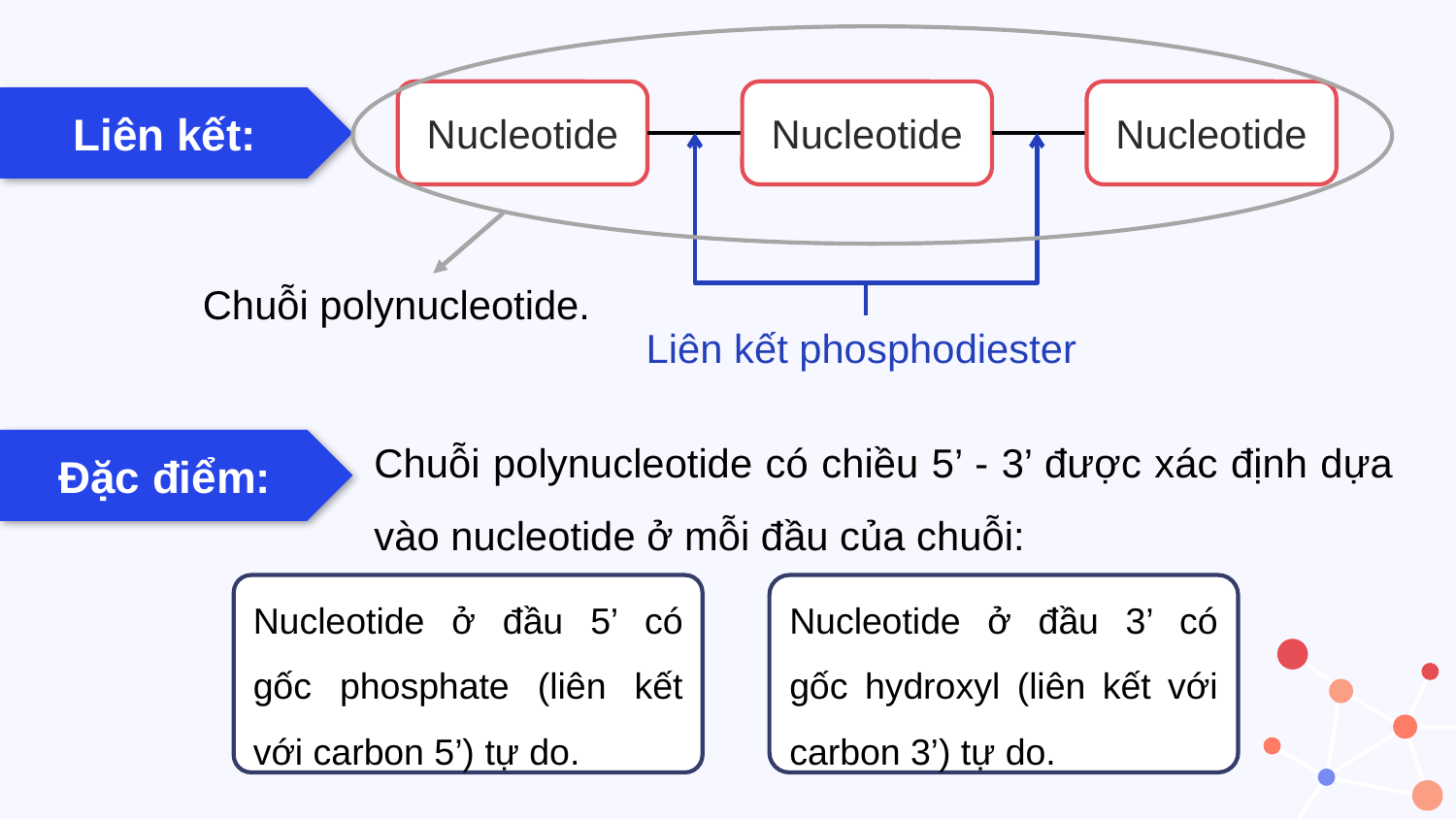

Nucleotide
Nucleotide
Nucleotide
Liên kết:

Liên kết phosphodiester
Chuỗi polynucleotide.
Chuỗi polynucleotide có chiều 5’ - 3’ được xác định dựa vào nucleotide ở mỗi đầu của chuỗi:
Đặc điểm:
Nucleotide ở đầu 5’ có gốc phosphate (liên kết với carbon 5’) tự do.
Nucleotide ở đầu 3’ có gốc hydroxyl (liên kết với carbon 3’) tự do.